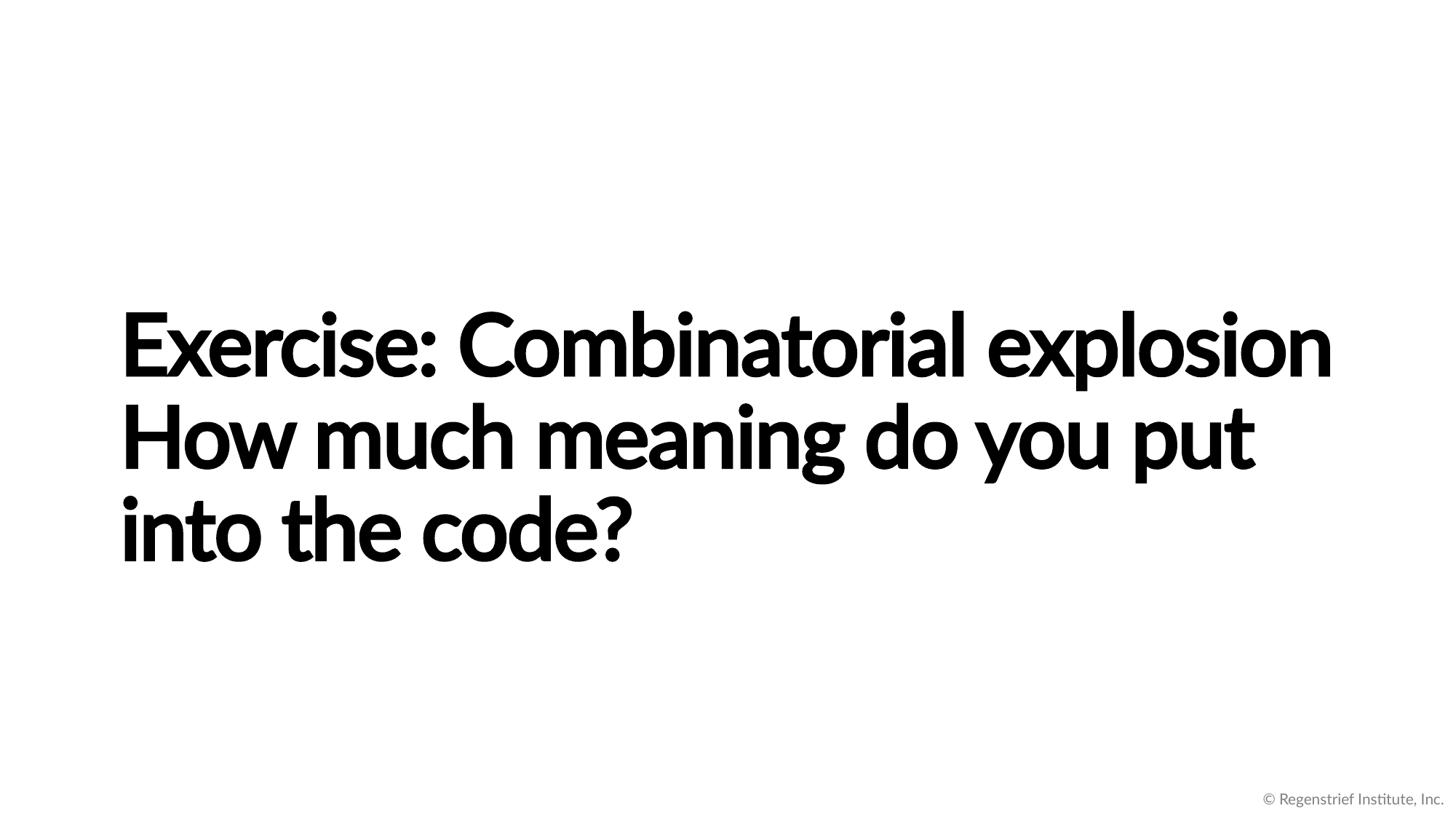

# Exercise: Combinatorial explosion How much meaning do you put into the code?

© Regenstrief Institute, Inc.